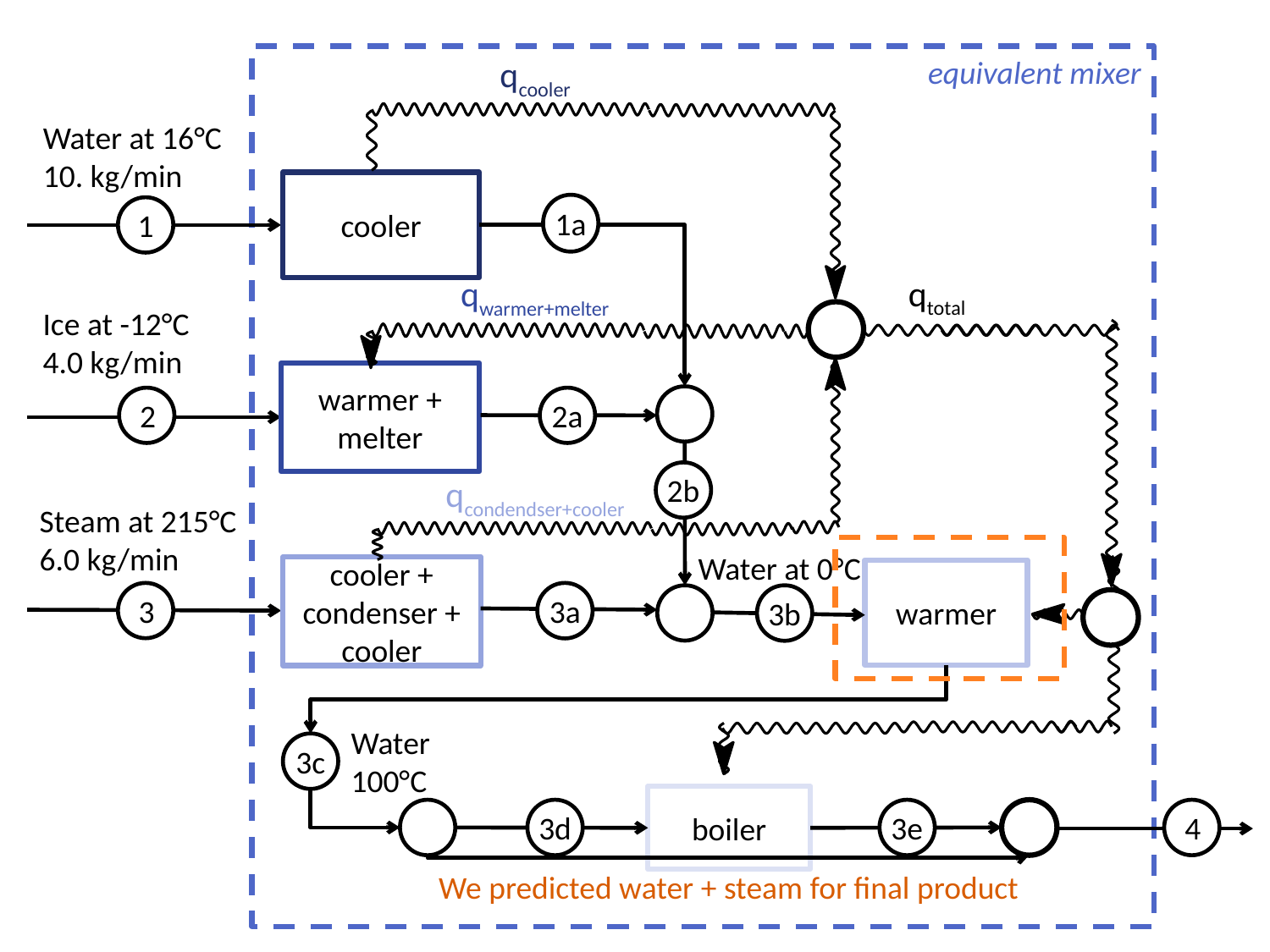

equivalent mixer
qcooler

Water at 16°C
10. kg/min
cooler
1a

1
qtotal
qwarmer+melter

Ice at -12°C
4.0 kg/min

warmer + melter

2
2a

2b
qcondendser+cooler
Steam at 215°C
6.0 kg/min

Water at 0°C

cooler +
condenser + cooler
warmer
3
3a

3b

Water
100°C

3c

boiler

3d
3e

4
We predicted water + steam for final product